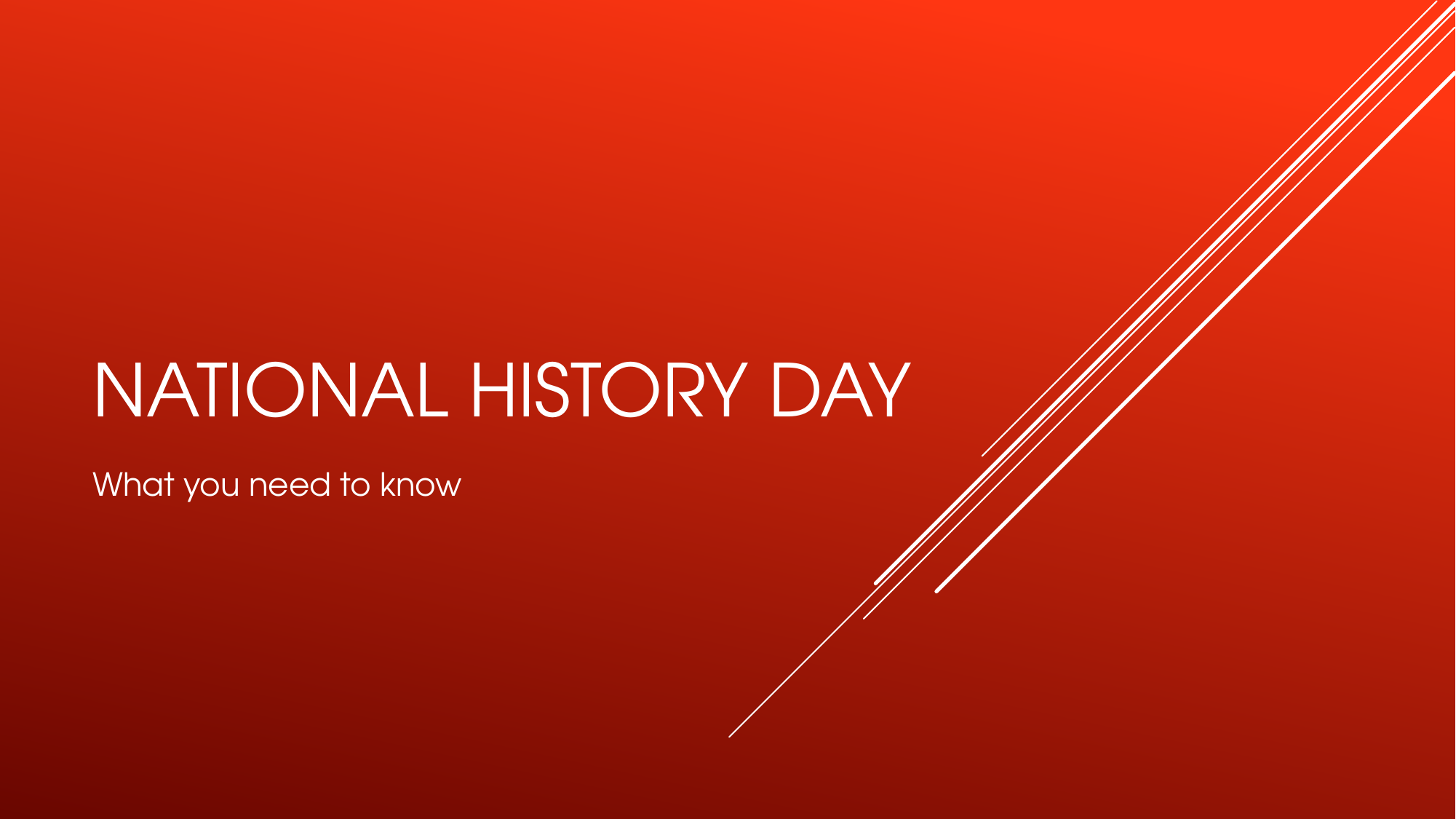

# National History Day
What you need to know